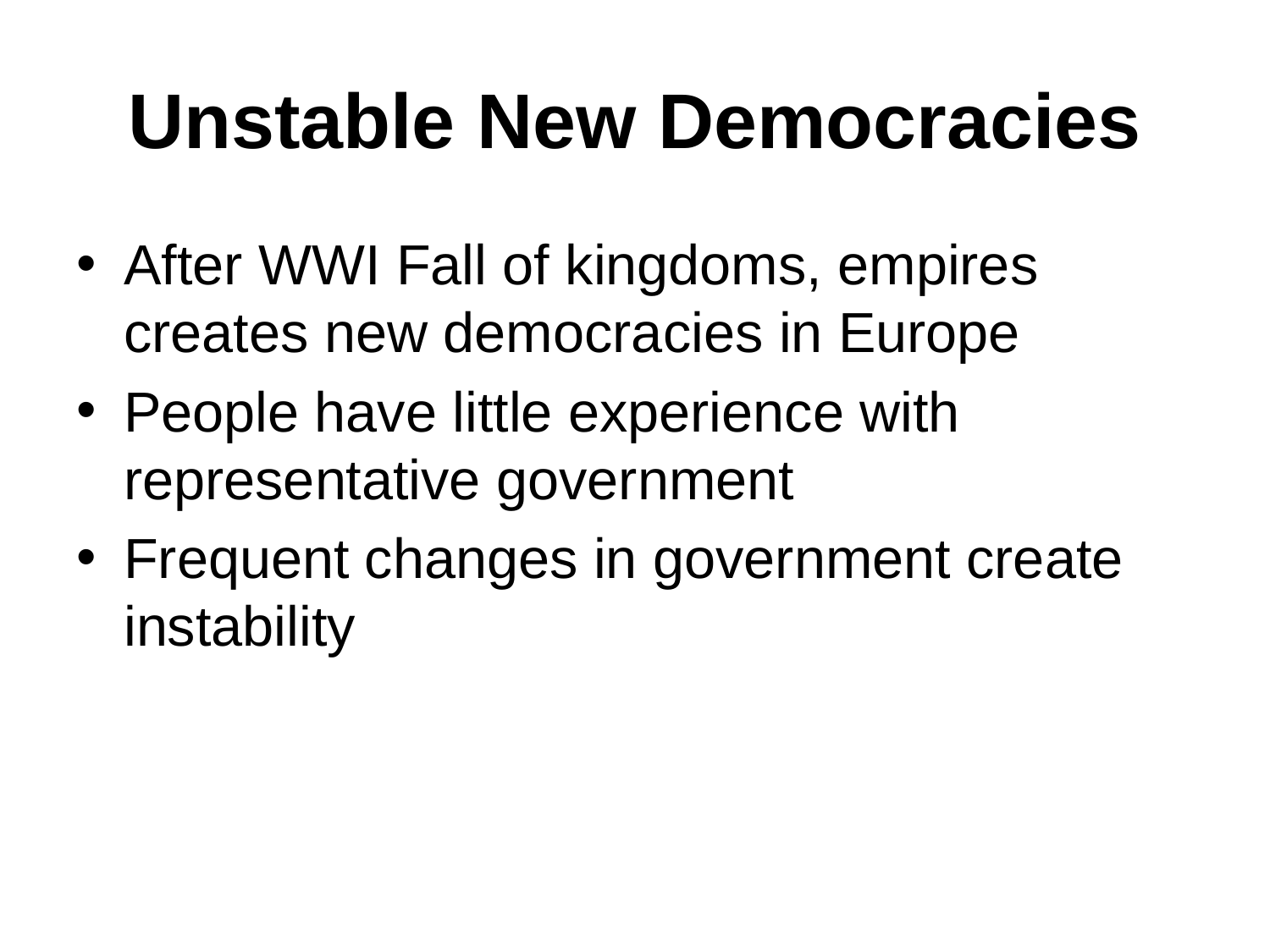

# Unstable New Democracies
After WWI Fall of kingdoms, empires creates new democracies in Europe
People have little experience with representative government
Frequent changes in government create instability